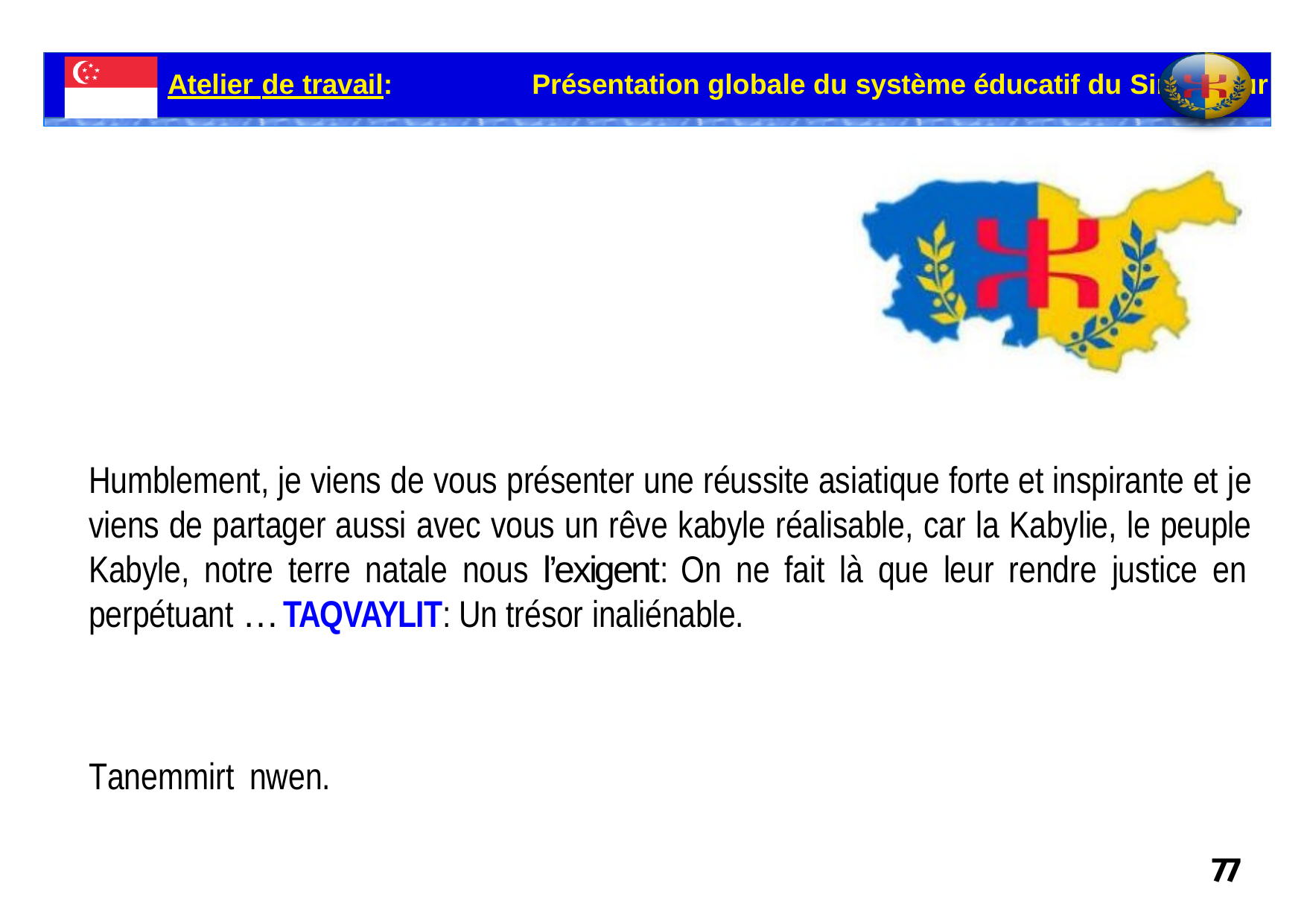

Atelier de travail:	Présentation globale du système éducatif du Singapour

Humblement, je viens de vous présenter une réussite asiatique forte et inspirante et je  viens de partager aussi avec vous un rêve kabyle réalisable, car la Kabylie, le peuple  Kabyle, notre terre natale nous l’exigent: On ne fait là que leur rendre justice en  perpétuant … TAQVAYLIT: Un trésor inaliénable.
Tanemmirt	nwen.
77